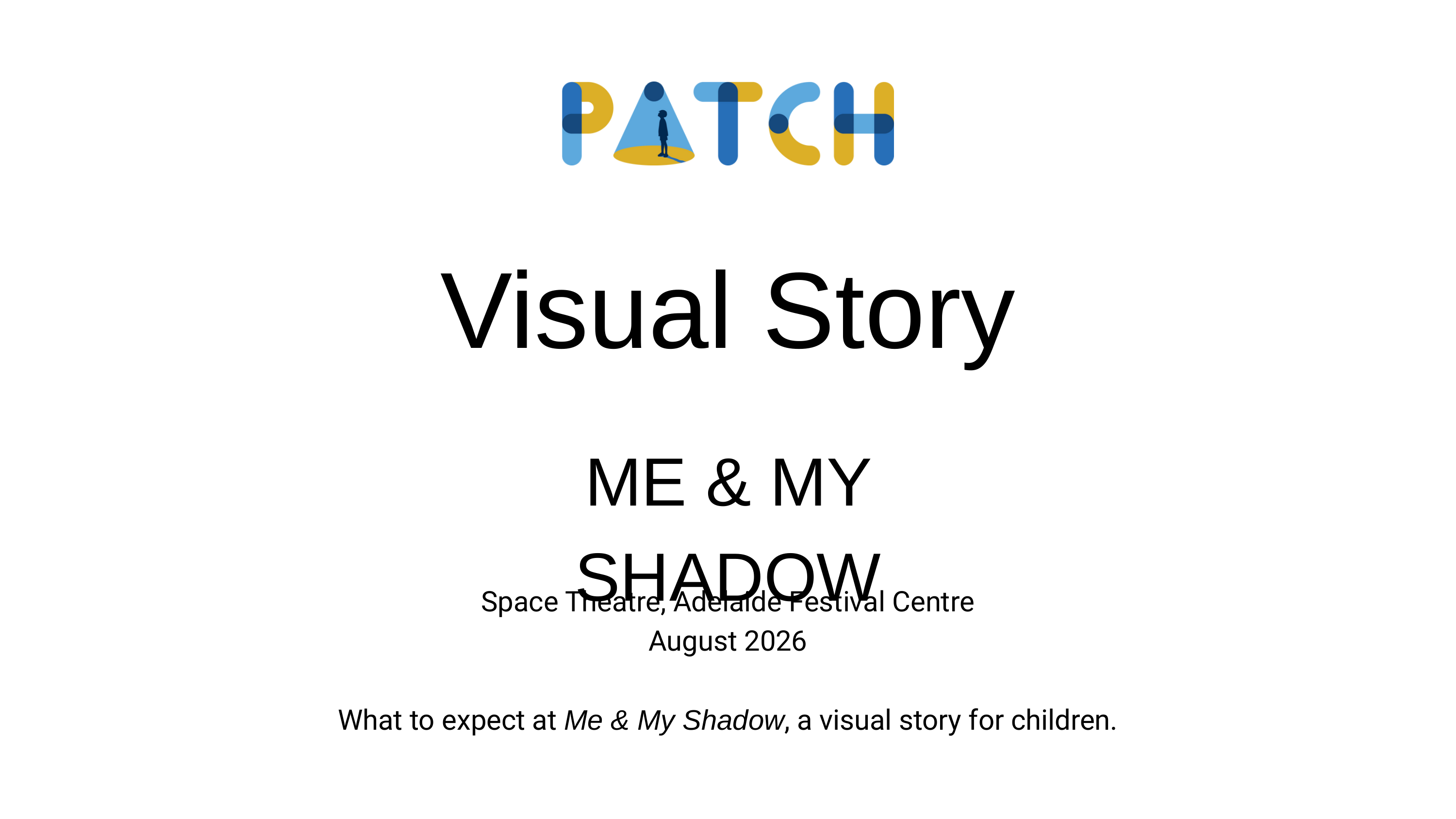

Visual Story
ME & MY SHADOW
Space Theatre, Adelaide Festival Centre
August 2026

What to expect at Me & My Shadow, a visual story for children.